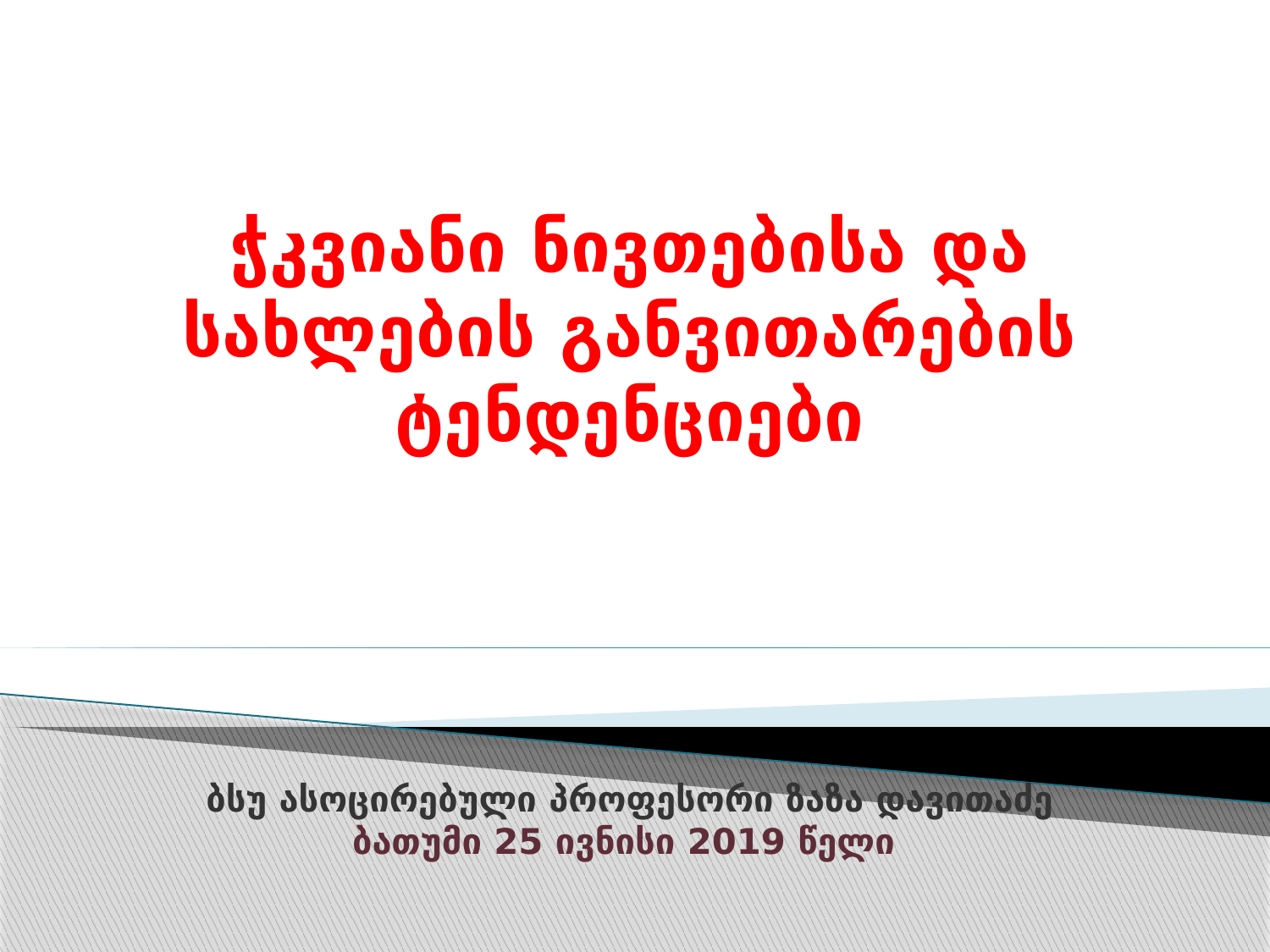

# ჭკვიანი ნივთებისა და სახლების განვითარების ტენდენციები ბსუ ასოცირებული პროფესორი ზაზა დავითაძე ბათუმი 25 ივნისი 2019 წელი